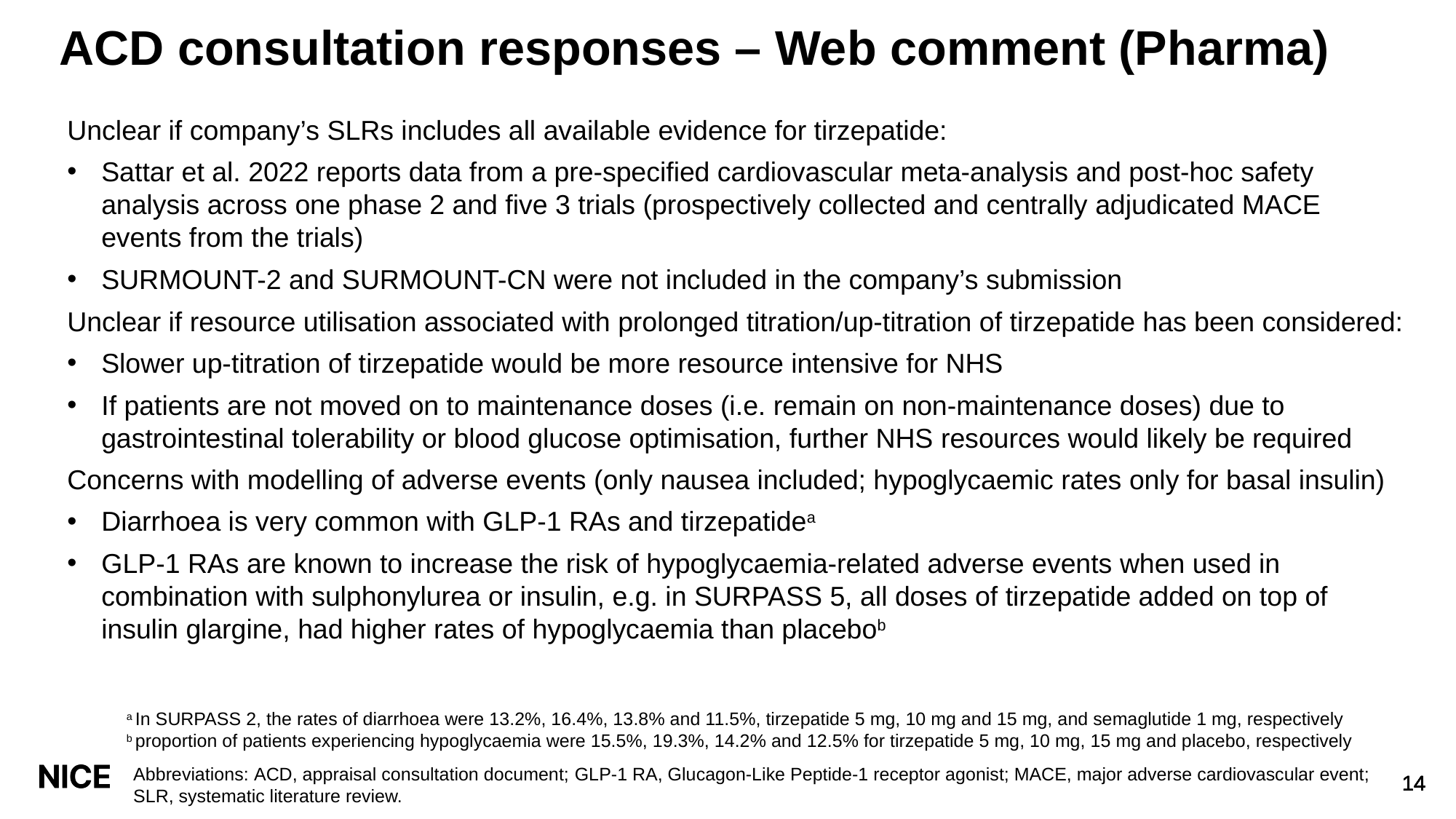

# ACD consultation responses – Web comment (Pharma)
Unclear if company’s SLRs includes all available evidence for tirzepatide:
Sattar et al. 2022 reports data from a pre-specified cardiovascular meta-analysis and post-hoc safety analysis across one phase 2 and five 3 trials (prospectively collected and centrally adjudicated MACE events from the trials)
SURMOUNT-2 and SURMOUNT-CN were not included in the company’s submission
Unclear if resource utilisation associated with prolonged titration/up-titration of tirzepatide has been considered:
Slower up-titration of tirzepatide would be more resource intensive for NHS
If patients are not moved on to maintenance doses (i.e. remain on non-maintenance doses) due to gastrointestinal tolerability or blood glucose optimisation, further NHS resources would likely be required
Concerns with modelling of adverse events (only nausea included; hypoglycaemic rates only for basal insulin)
Diarrhoea is very common with GLP-1 RAs and tirzepatidea
GLP-1 RAs are known to increase the risk of hypoglycaemia-related adverse events when used in combination with sulphonylurea or insulin, e.g. in SURPASS 5, all doses of tirzepatide added on top of insulin glargine, had higher rates of hypoglycaemia than placebob
a In SURPASS 2, the rates of diarrhoea were 13.2%, 16.4%, 13.8% and 11.5%, tirzepatide 5 mg, 10 mg and 15 mg, and semaglutide 1 mg, respectively
b proportion of patients experiencing hypoglycaemia were 15.5%, 19.3%, 14.2% and 12.5% for tirzepatide 5 mg, 10 mg, 15 mg and placebo, respectively
Abbreviations: ACD, appraisal consultation document; GLP-1 RA, Glucagon-Like Peptide-1 receptor agonist; MACE, major adverse cardiovascular event; SLR, systematic literature review.